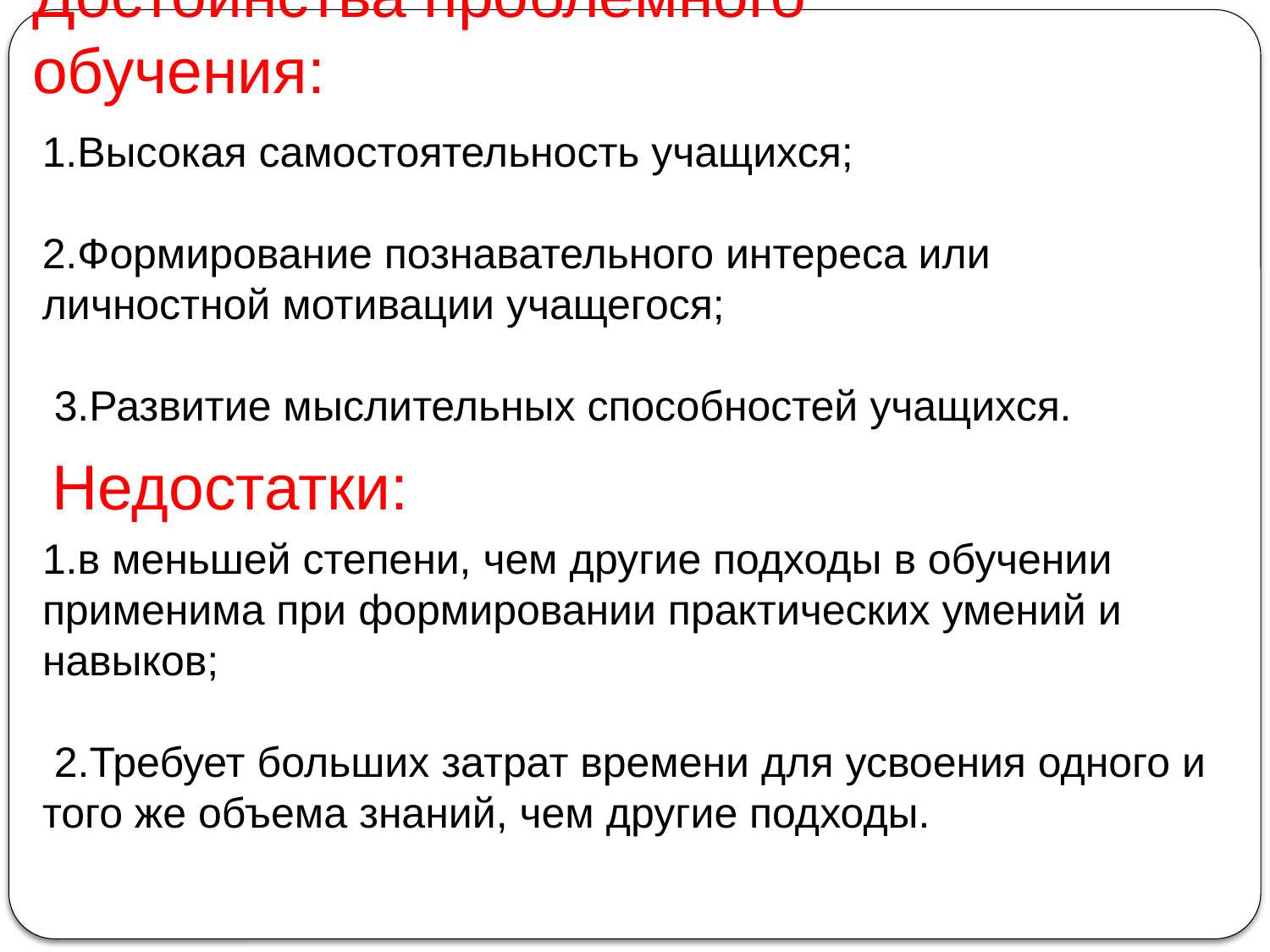

# Достоинства проблемного обучения:
1.Высокая самостоятельность учащихся;

2.Формирование познавательного интереса или личностной мотивации учащегося;

 3.Развитие мыслительных способностей учащихся.
Недостатки:
1.в меньшей степени, чем другие подходы в обучении применима при формировании практических умений и навыков;

 2.Требует больших затрат времени для усвоения одного и того же объема знаний, чем другие подходы.